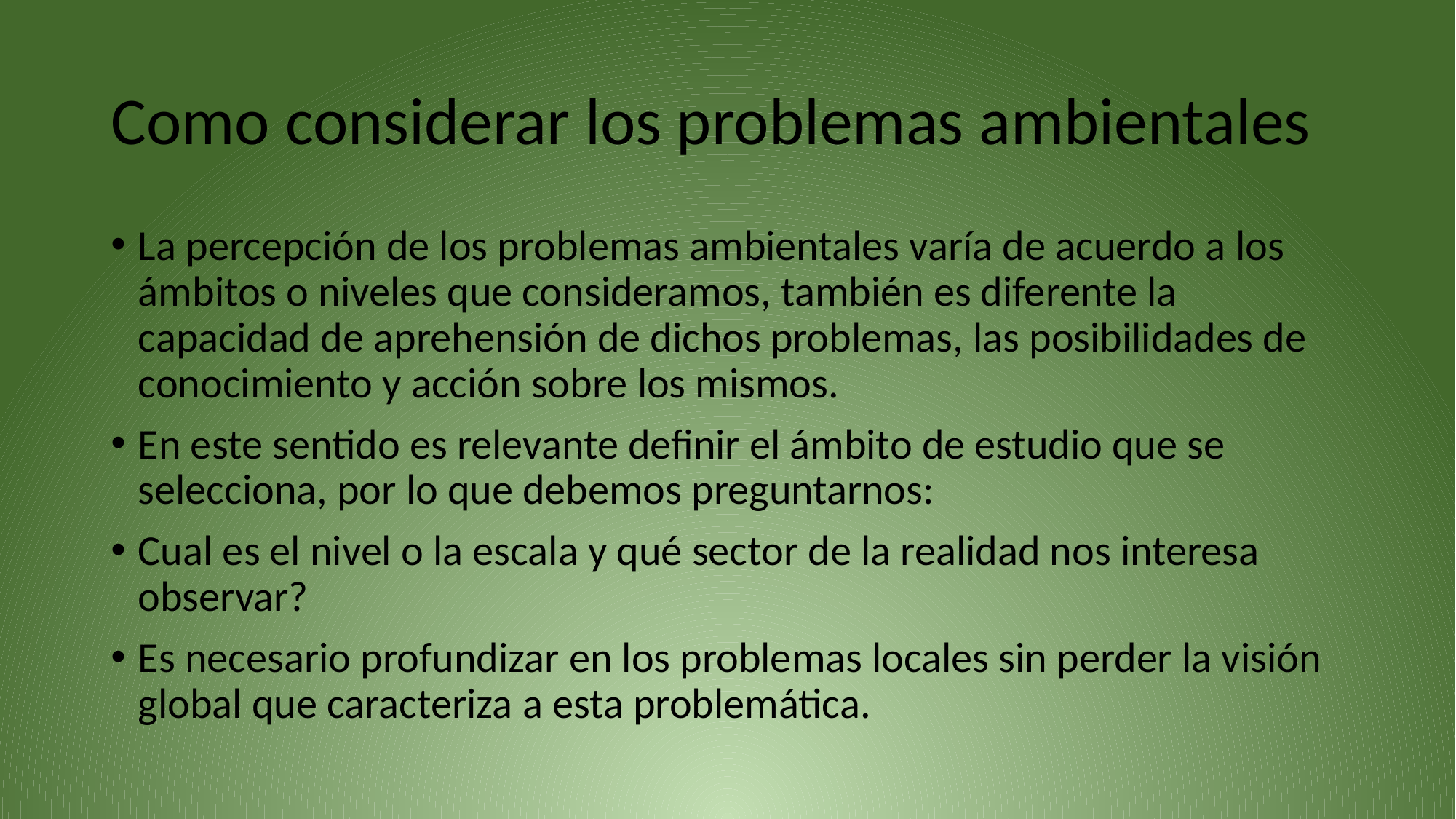

# Como considerar los problemas ambientales
La percepción de los problemas ambientales varía de acuerdo a los ámbitos o niveles que consideramos, también es diferente la capacidad de aprehensión de dichos problemas, las posibilidades de conocimiento y acción sobre los mismos.
En este sentido es relevante definir el ámbito de estudio que se selecciona, por lo que debemos preguntarnos:
Cual es el nivel o la escala y qué sector de la realidad nos interesa observar?
Es necesario profundizar en los problemas locales sin perder la visión global que caracteriza a esta problemática.